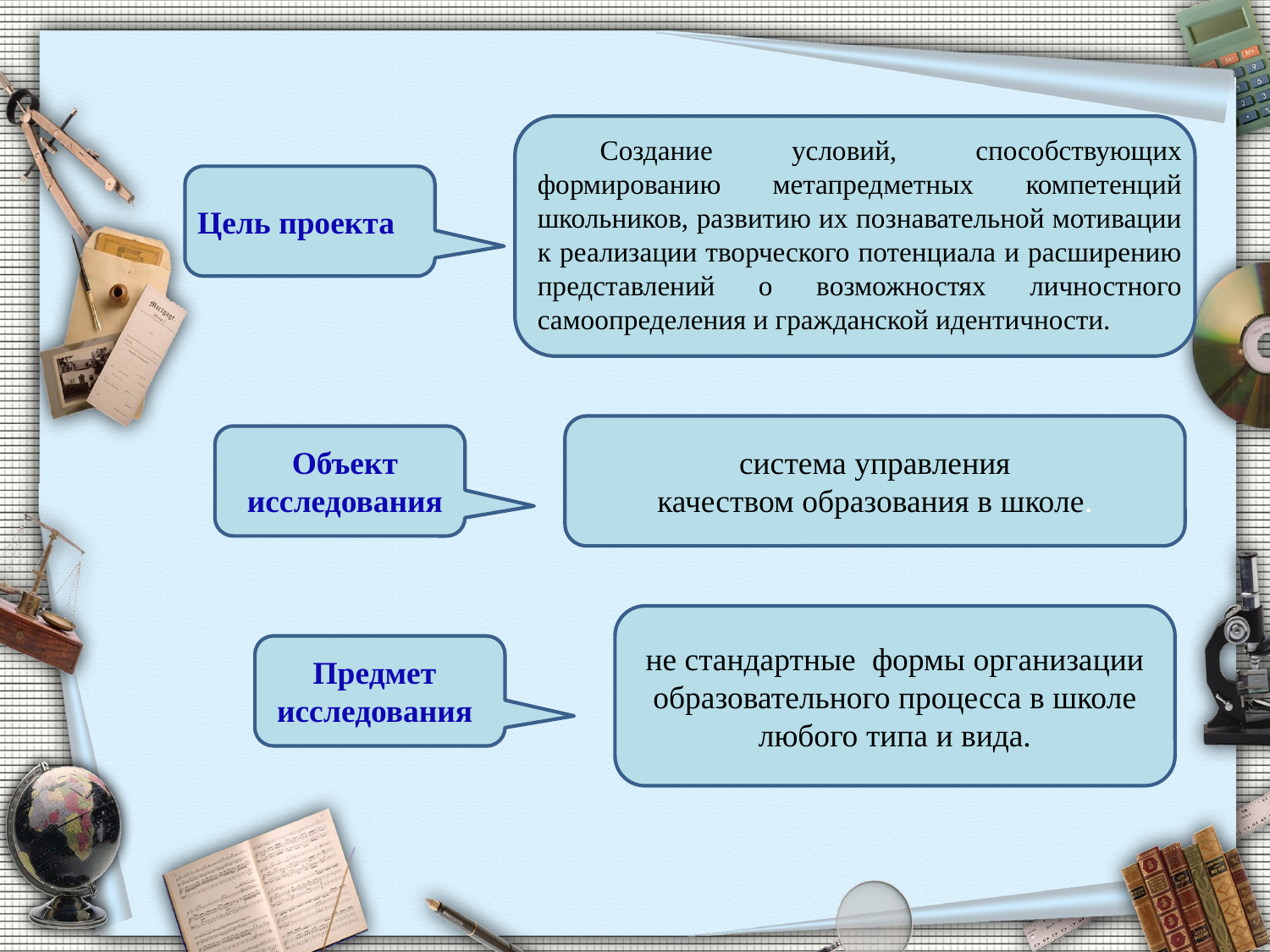

Создание условий, способствующих формированию метапредметных компетенций школьников, развитию их познавательной мотивации к реализации творческого потенциала и расширению представлений о возможностях личностного самоопределения и гражданской идентичности.
Цель проекта

система управления
качеством образования в школе.
Объект исследования

не стандартные  формы организации образовательного процесса в школе любого типа и вида.
Предмет
 исследования